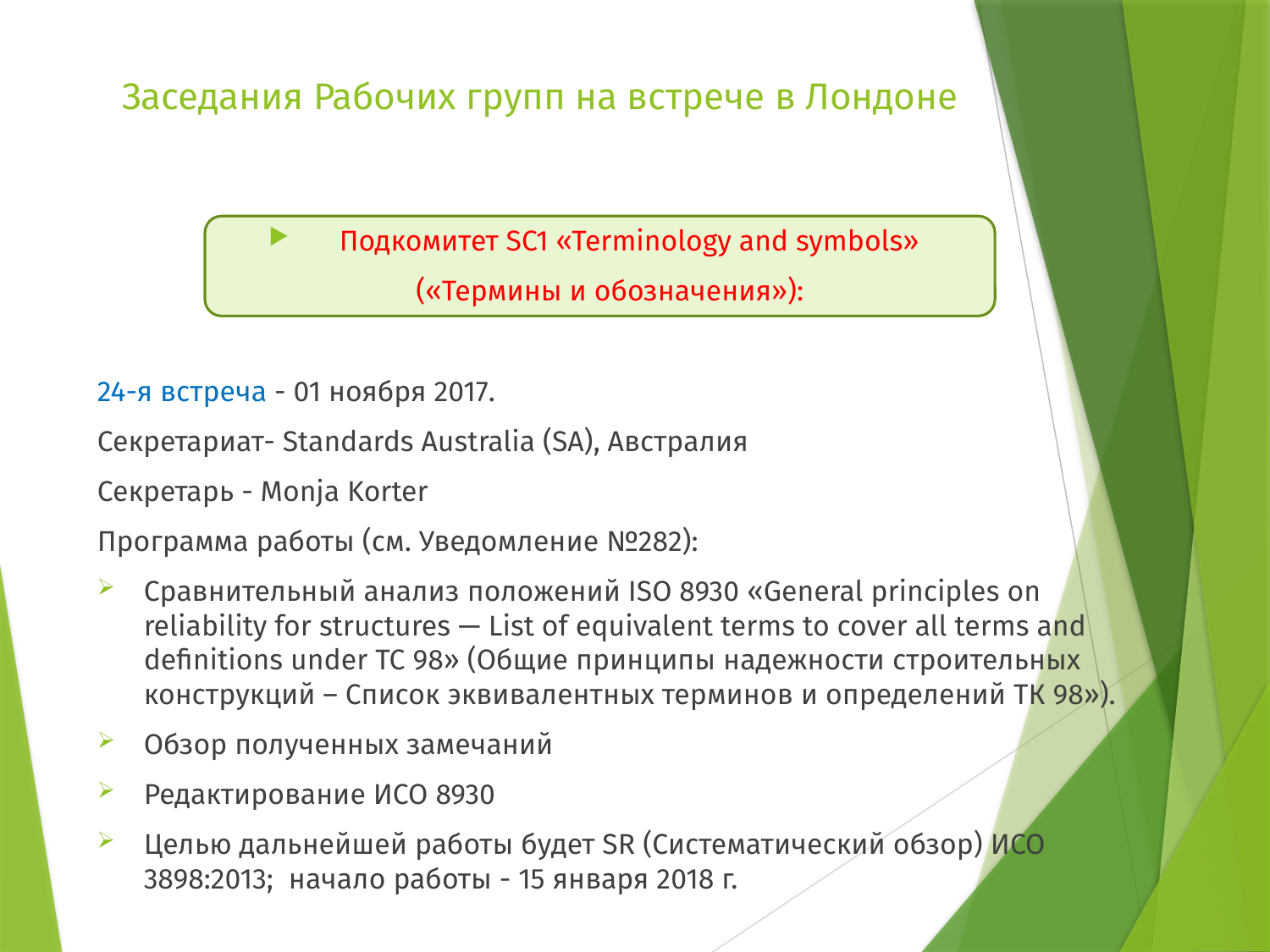

# Заседания Рабочих групп на встрече в Лондоне
Подкомитет SC1 «Terminology and symbols»
(«Термины и обозначения»):

24-я встреча - 01 ноября 2017.
Секретариат- Standards Australia (SA), Австралия
Секретарь - Monja Korter
Программа работы (см. Уведомление №282):
Сравнительный анализ положений ISO 8930 «General principles on reliability for structures — List of equivalent terms to cover all terms and definitions under TC 98» (Общие принципы надежности строительных конструкций – Список эквивалентных терминов и определений ТК 98»).
Обзор полученных замечаний
Редактирование ИСО 8930
Целью дальнейшей работы будет SR (Систематический обзор) ИСО 3898:2013;  начало работы - 15 января 2018 г.